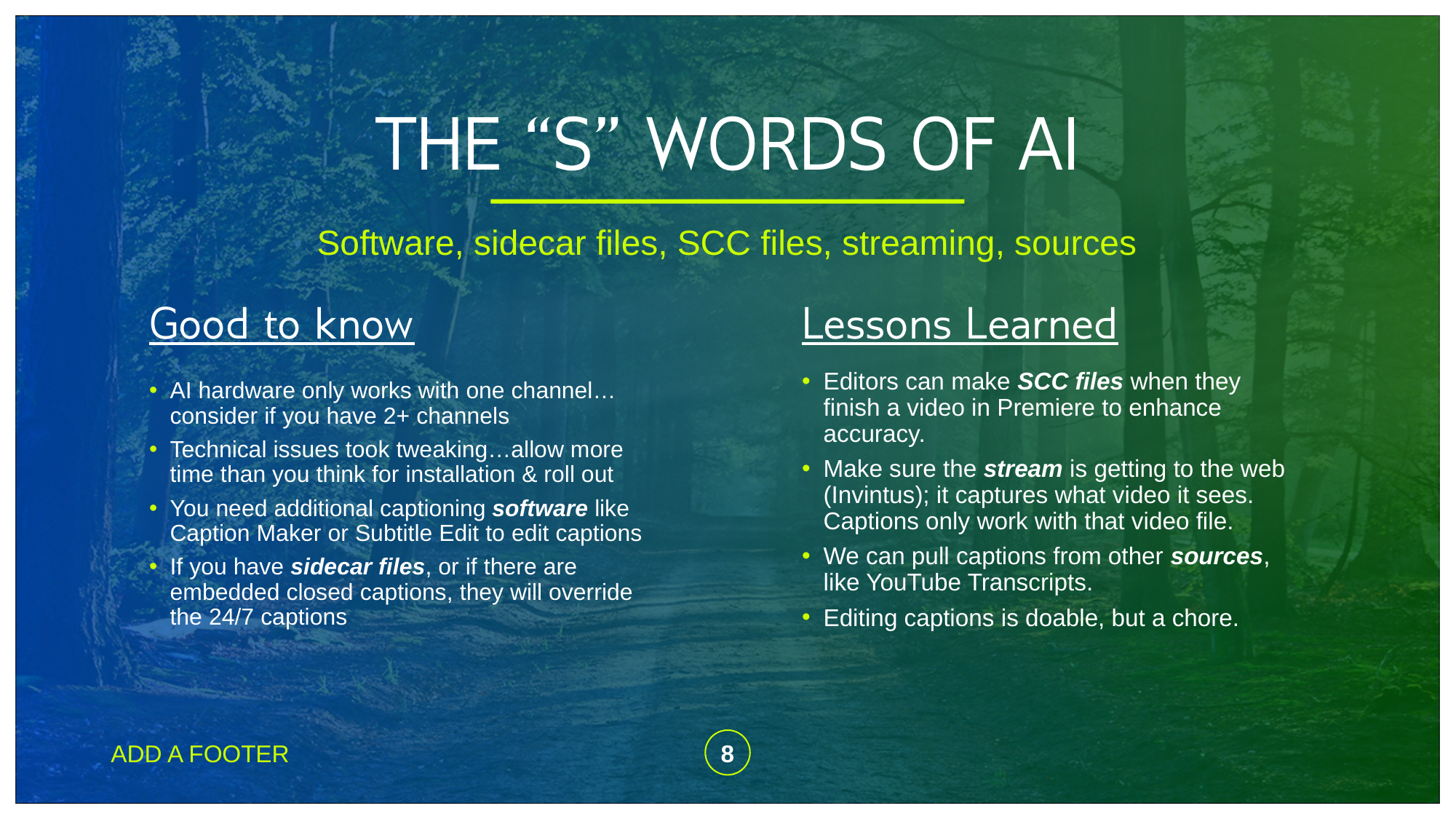

# THE “S” WORDS OF AI
Software, sidecar files, SCC files, streaming, sources
Lessons Learned
Good to know
Editors can make SCC files when they finish a video in Premiere to enhance accuracy.
Make sure the stream is getting to the web (Invintus); it captures what video it sees. Captions only work with that video file.
We can pull captions from other sources, like YouTube Transcripts.
Editing captions is doable, but a chore.
AI hardware only works with one channel…consider if you have 2+ channels
Technical issues took tweaking…allow more time than you think for installation & roll out
You need additional captioning software like Caption Maker or Subtitle Edit to edit captions
If you have sidecar files, or if there are embedded closed captions, they will override the 24/7 captions

ADD A FOOTER
8